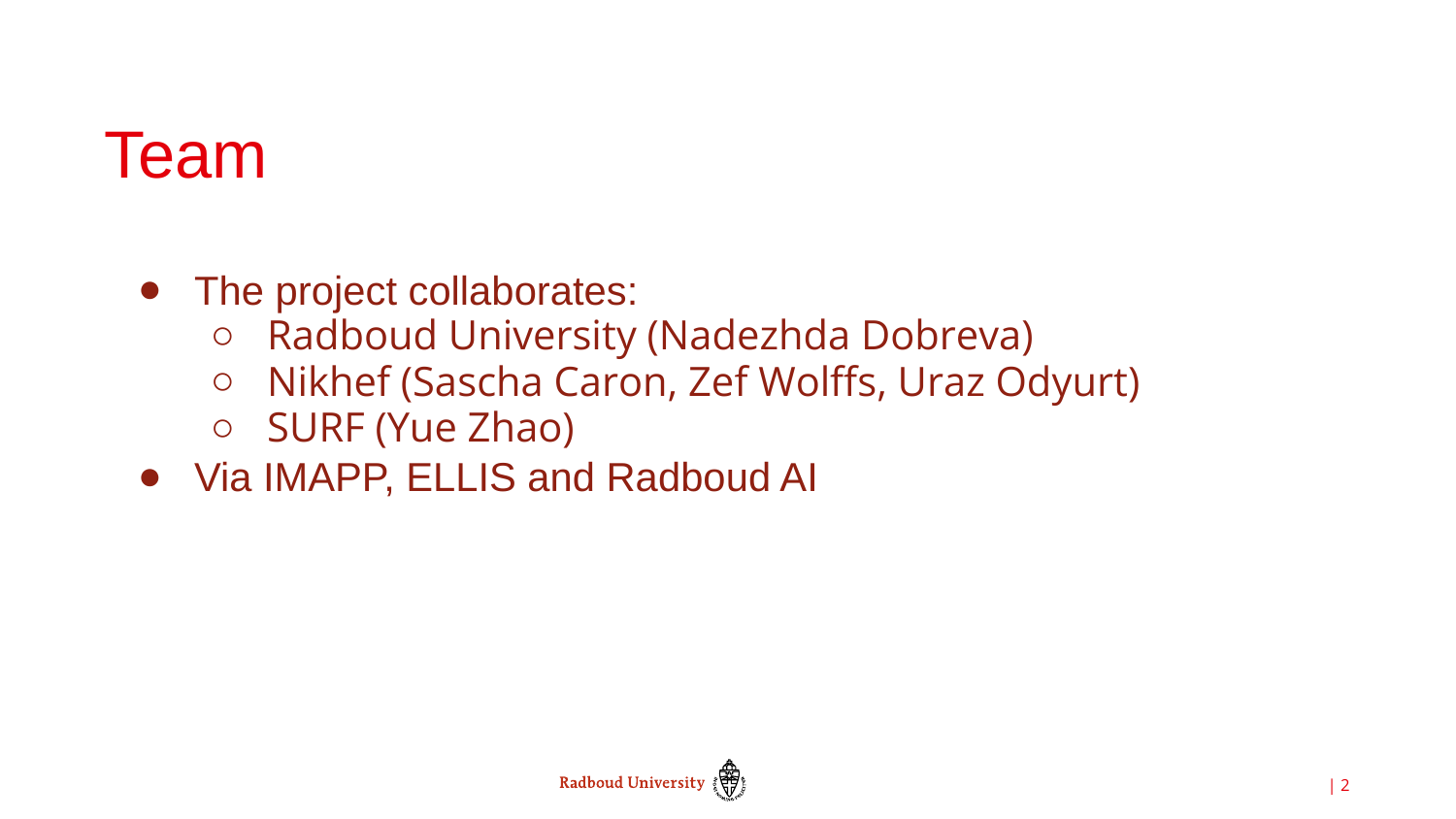

# Team
The project collaborates:
Radboud University (Nadezhda Dobreva)
Nikhef (Sascha Caron, Zef Wolffs, Uraz Odyurt)
SURF (Yue Zhao)
Via IMAPP, ELLIS and Radboud AI

| 2